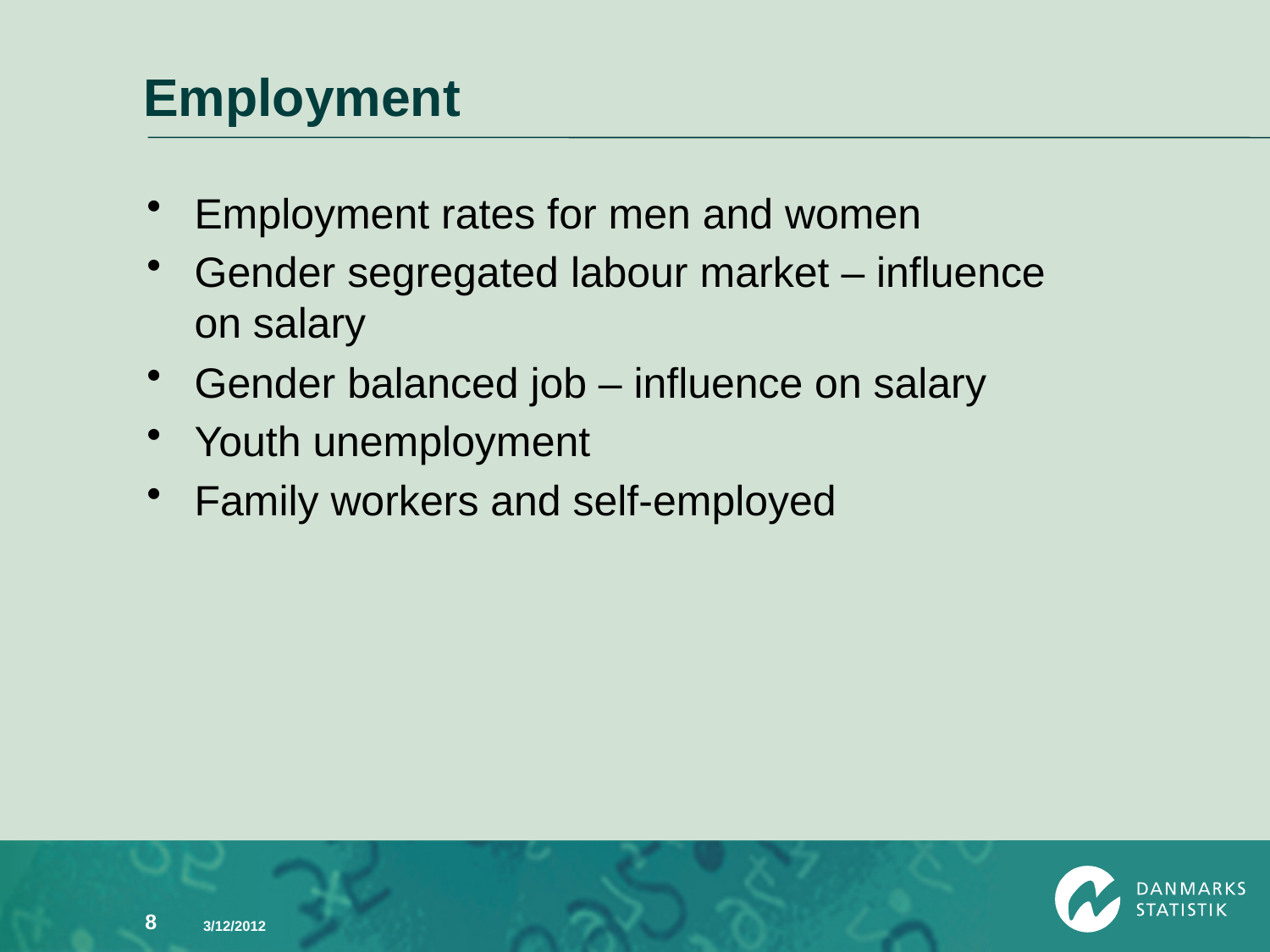

# Employment
Employment rates for men and women
Gender segregated labour market – influence on salary
Gender balanced job – influence on salary
Youth unemployment
Family workers and self-employed
8
3/12/2012